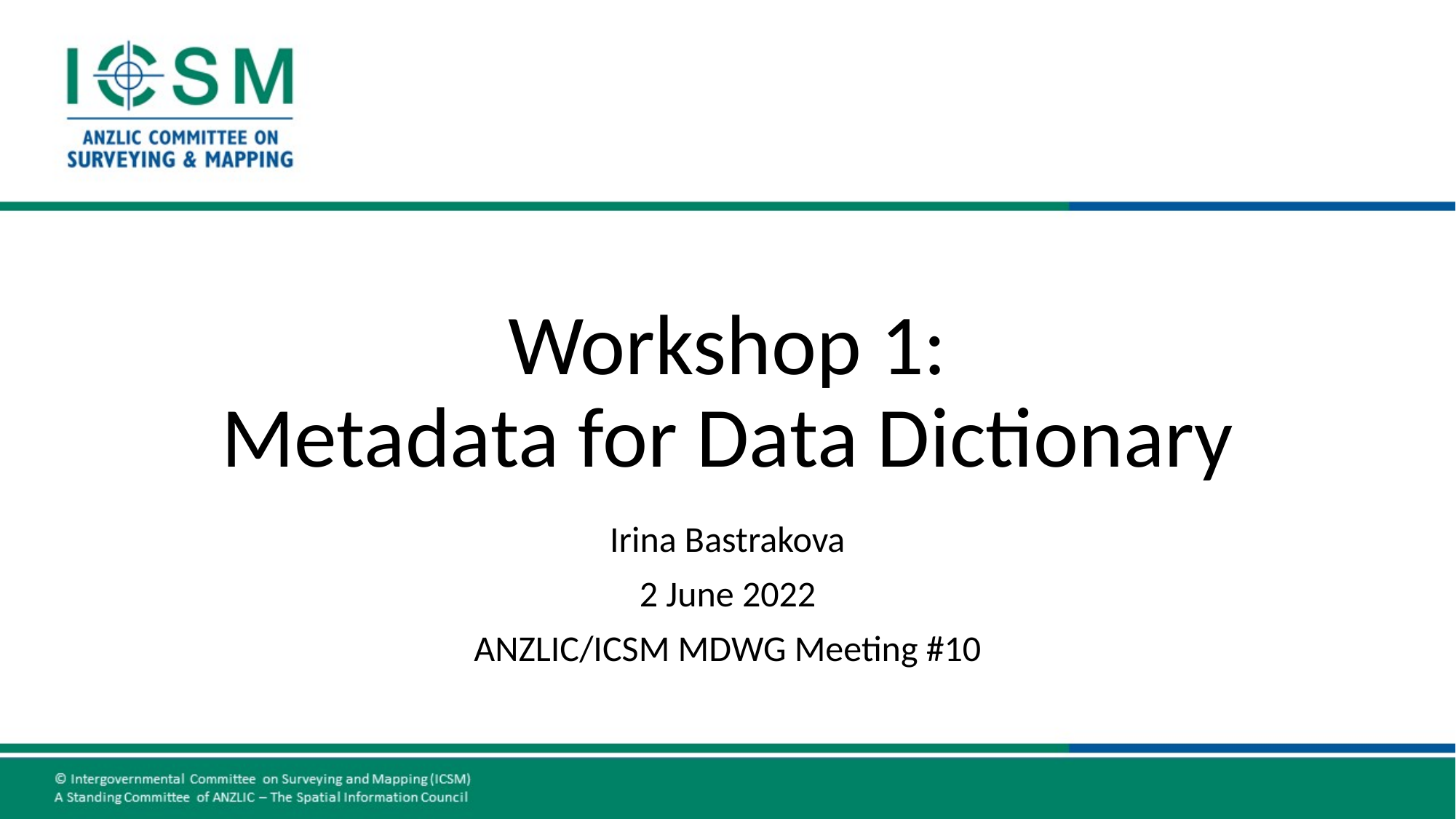

# Workshop 1: Metadata for Data Dictionary
Irina Bastrakova
2 June 2022
ANZLIC/ICSM MDWG Meeting #10